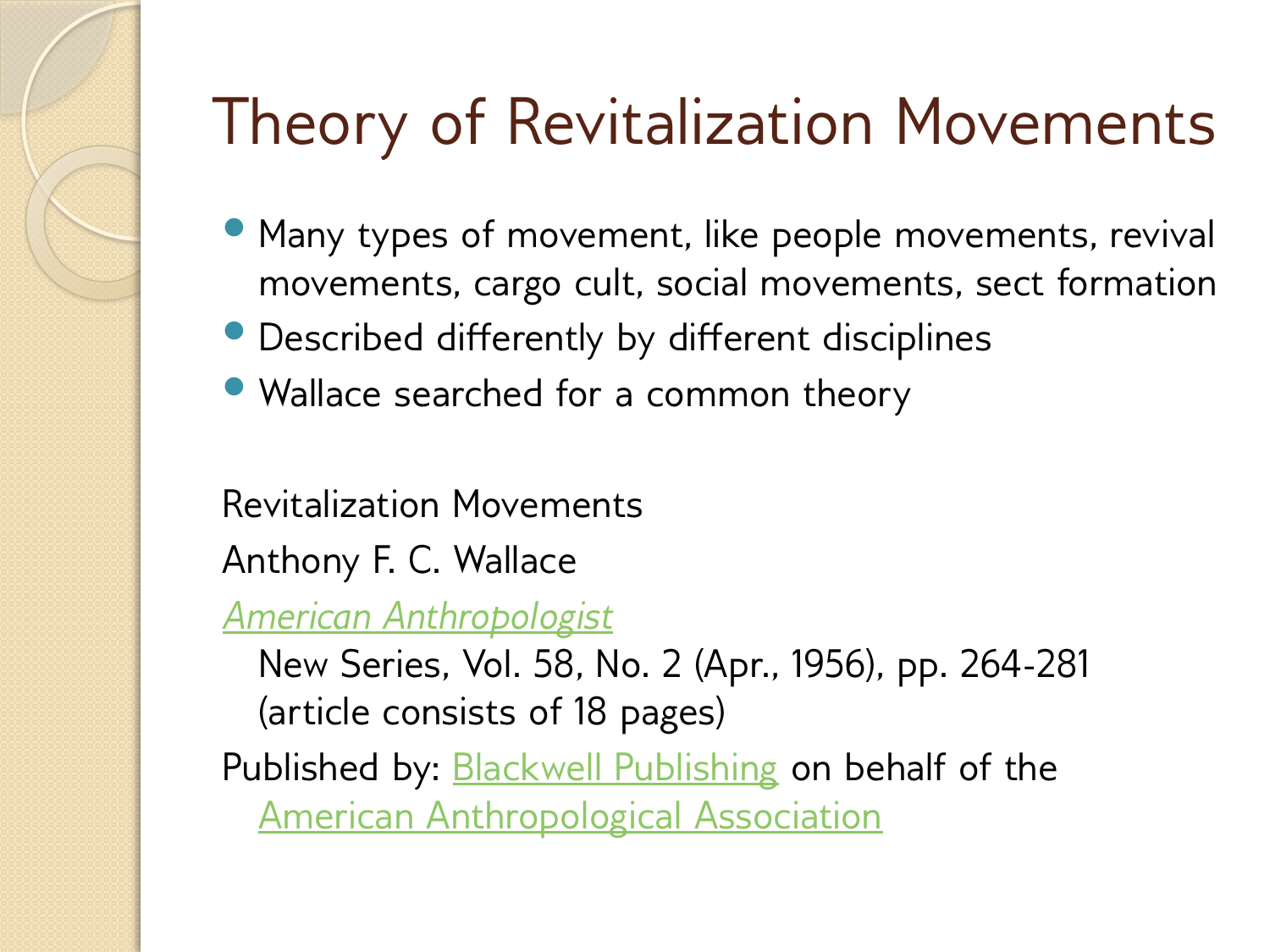

# Theory of Revitalization Movements
Many types of movement, like people movements, revival movements, cargo cult, social movements, sect formation
Described differently by different disciplines
Wallace searched for a common theory

Revitalization Movements
Anthony F. C. Wallace
American Anthropologist
New Series, Vol. 58, No. 2 (Apr., 1956), pp. 264-281
(article consists of 18 pages)
Published by: Blackwell Publishing on behalf of the American Anthropological Association